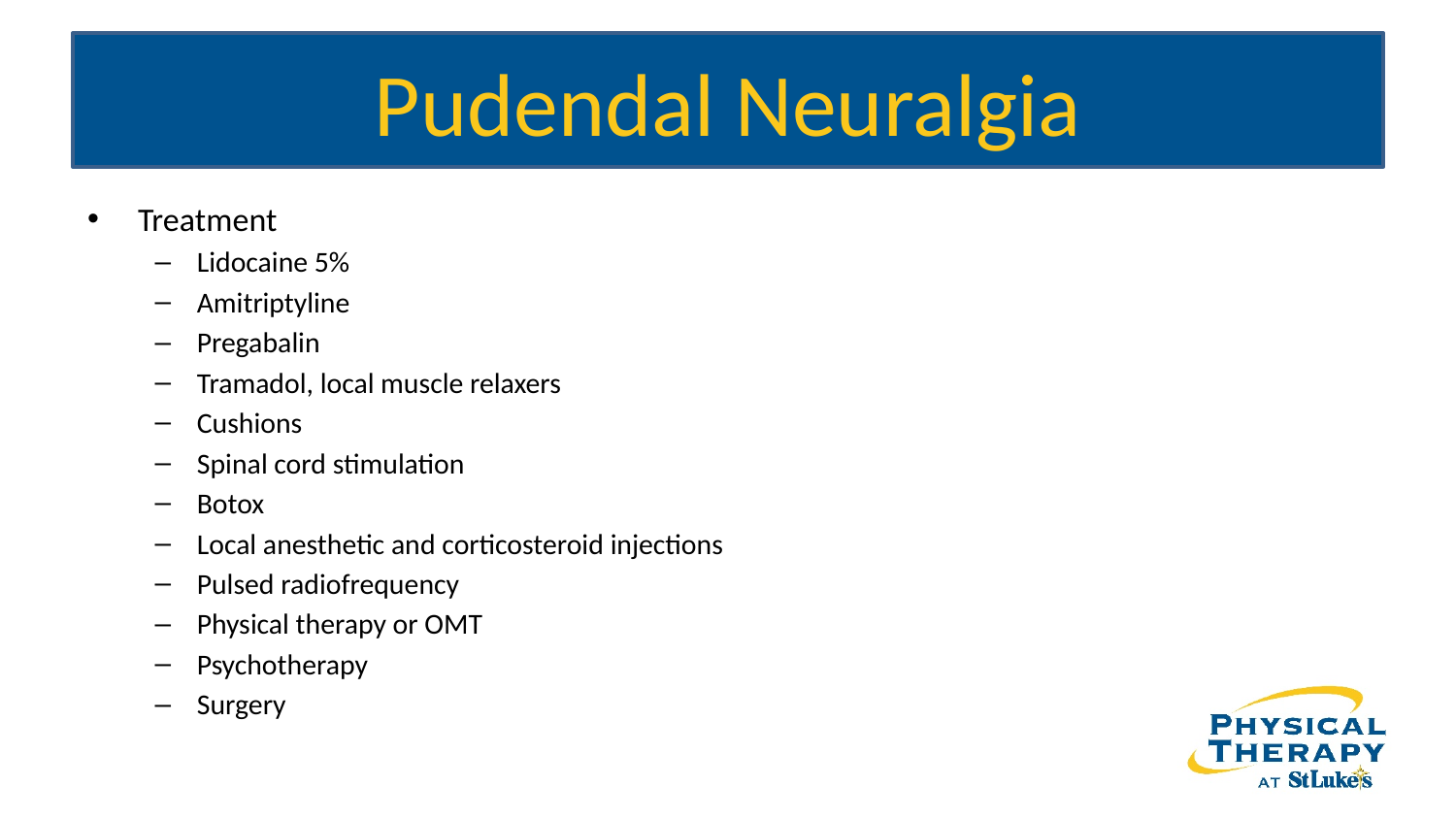

# Pudendal Neuralgia
Treatment
Lidocaine 5%
Amitriptyline
Pregabalin
Tramadol, local muscle relaxers
Cushions
Spinal cord stimulation
Botox
Local anesthetic and corticosteroid injections
Pulsed radiofrequency
Physical therapy or OMT
Psychotherapy
Surgery